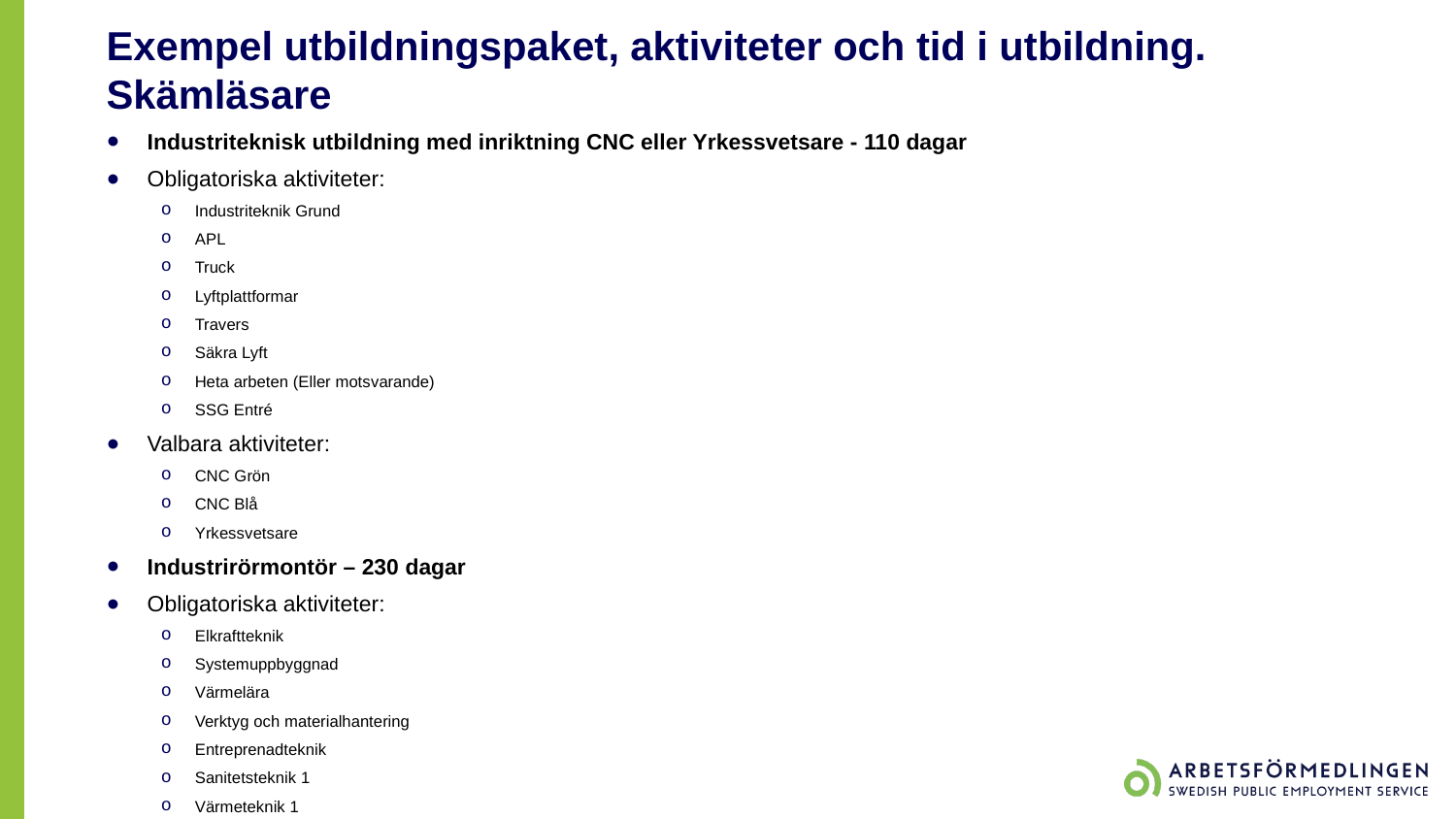

# Exempel utbildningspaket, aktiviteter och tid i utbildning. Skämläsare
Industriteknisk utbildning med inriktning CNC eller Yrkessvetsare - 110 dagar
Obligatoriska aktiviteter:
Industriteknik Grund
APL
Truck
Lyftplattformar
Travers
Säkra Lyft
Heta arbeten (Eller motsvarande)
SSG Entré
Valbara aktiviteter:
CNC Grön
CNC Blå
Yrkessvetsare
Industrirörmontör – 230 dagar
Obligatoriska aktiviteter:
Elkraftteknik
Systemuppbyggnad
Värmelära
Verktyg och materialhantering
Entreprenadteknik
Sanitetsteknik 1
Värmeteknik 1
Industrirörteknik 1
Industrirörteknik 2
Industrirörteknik 3
VVS TIG svetsning rör
VVS MMA svetsning rör
APL
Truckutbildning TLP 10
Travers
Brandfarliga arbeten
Mobila arbetsplattformar – liftutbildning
SSG Entré
Valbara aktiviteter:
MMA rostfritt material, rörsvets, lge HLO-45 8
MMA svart material, rörsvets, läge HLO-45
TIG Svart material, rörsvets, läge HLO-45
TIG rostfritt material, rörsvets, läge HLO-45I